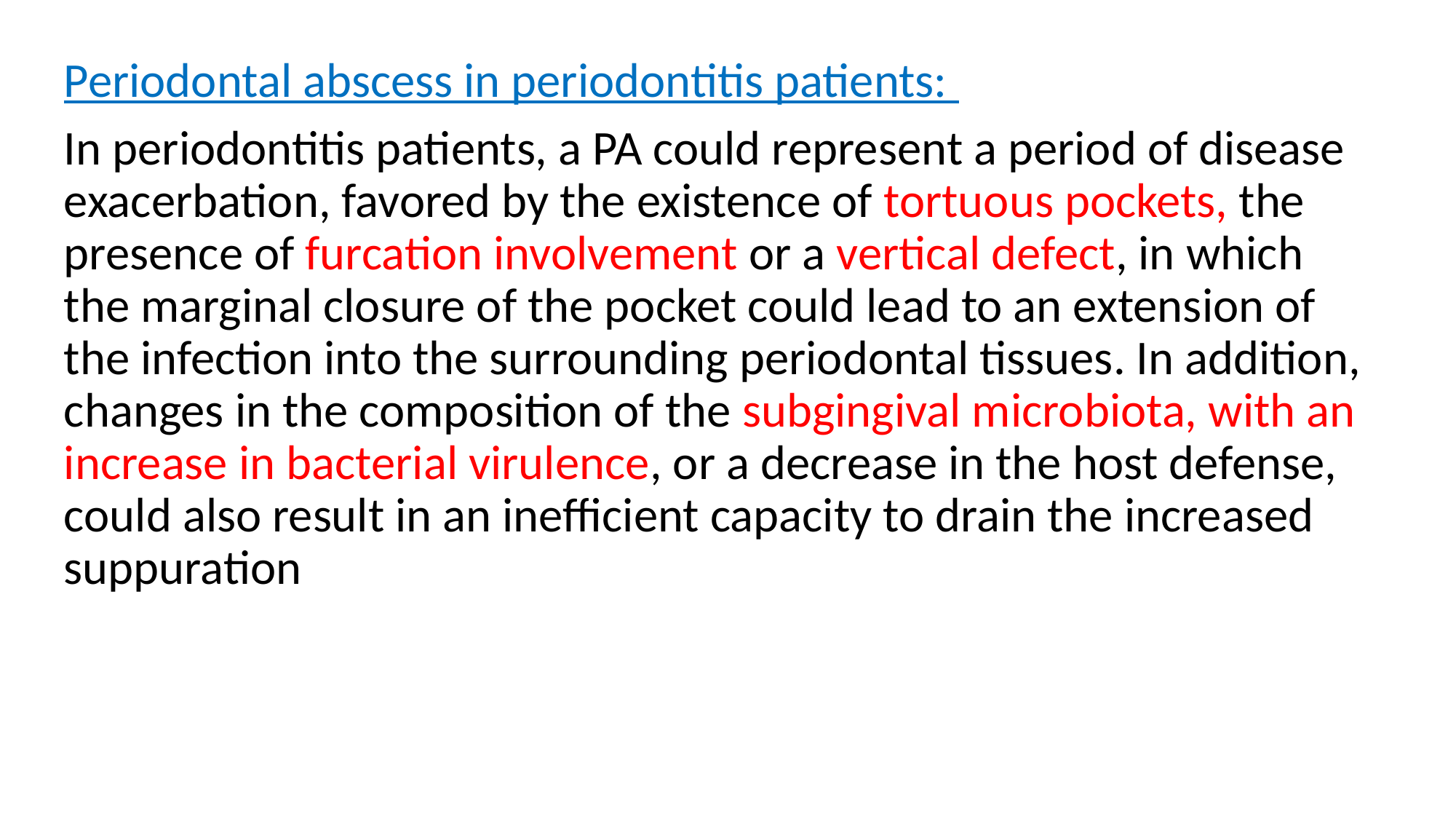

Periodontal abscess in periodontitis patients:
In periodontitis patients, a PA could represent a period of disease exacerbation, favored by the existence of tortuous pockets, the presence of furcation involvement or a vertical defect, in which the marginal closure of the pocket could lead to an extension of the infection into the surrounding periodontal tissues. In addition, changes in the composition of the subgingival microbiota, with an increase in bacterial virulence, or a decrease in the host defense, could also result in an inefficient capacity to drain the increased suppuration